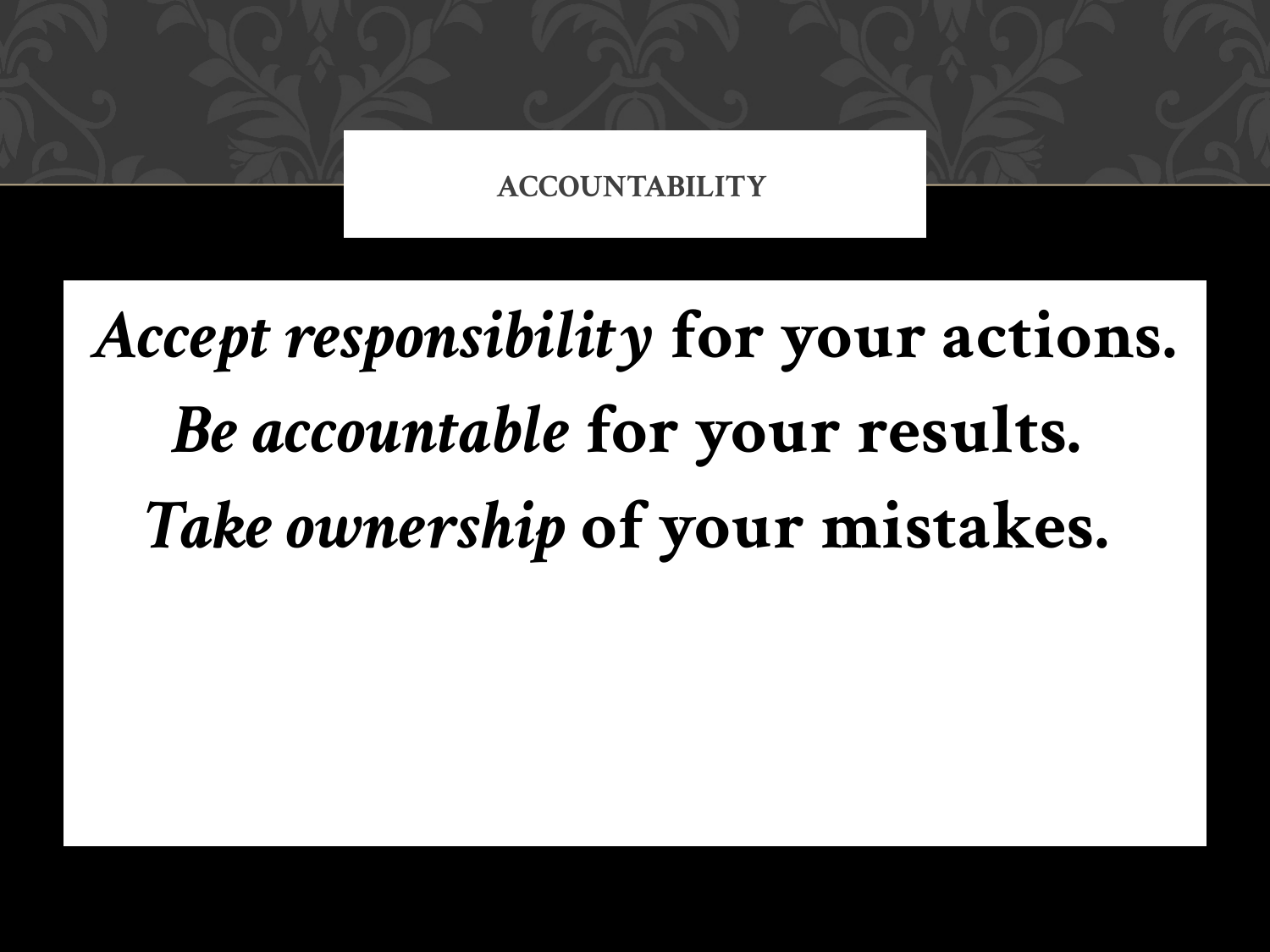

# Accountability
Accept responsibility for your actions.
Be accountable for your results.
Take ownership of your mistakes.